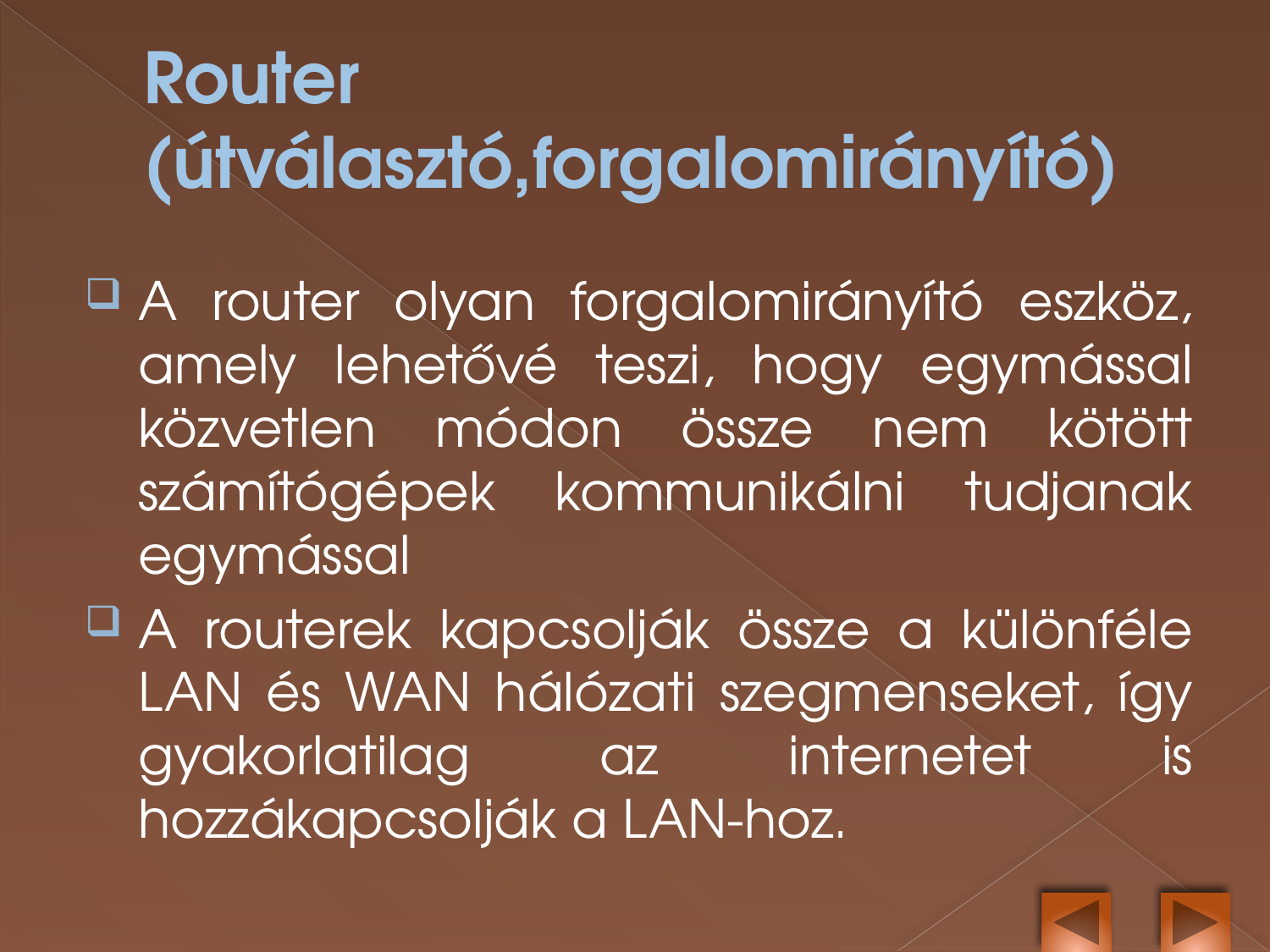

# Router (útválasztó,forgalomirányító)
A router olyan forgalomirányító eszköz, amely lehetővé teszi, hogy egymással közvetlen módon össze nem kötött számítógépek kommunikálni tudjanak egymással
A routerek kapcsolják össze a különféle LAN és WAN hálózati szegmenseket, így gyakorlatilag az internetet is hozzákapcsolják a LAN-hoz.